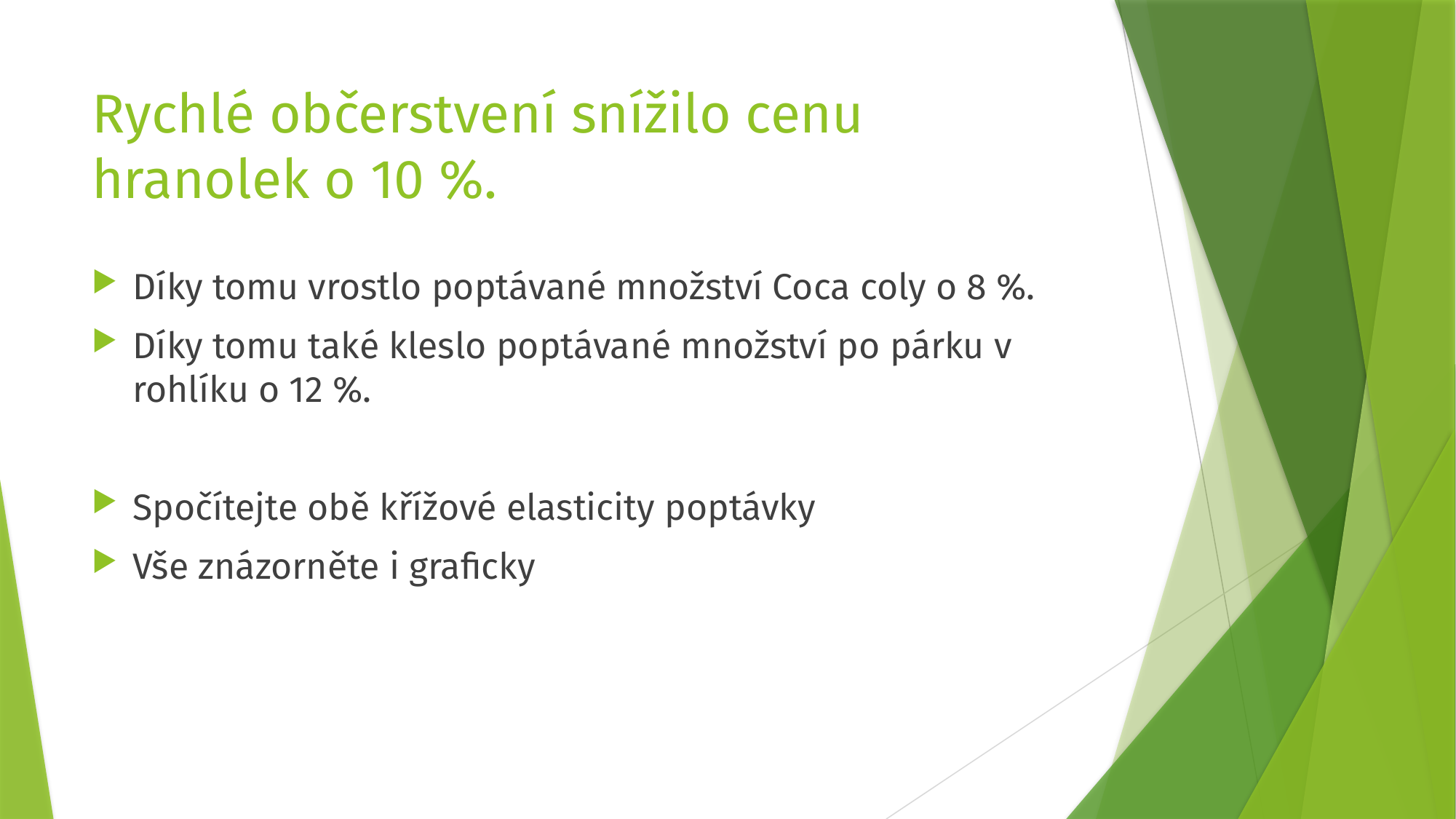

# Rychlé občerstvení snížilo cenu hranolek o 10 %.
Díky tomu vrostlo poptávané množství Coca coly o 8 %.
Díky tomu také kleslo poptávané množství po párku v rohlíku o 12 %.

Spočítejte obě křížové elasticity poptávky
Vše znázorněte i graficky